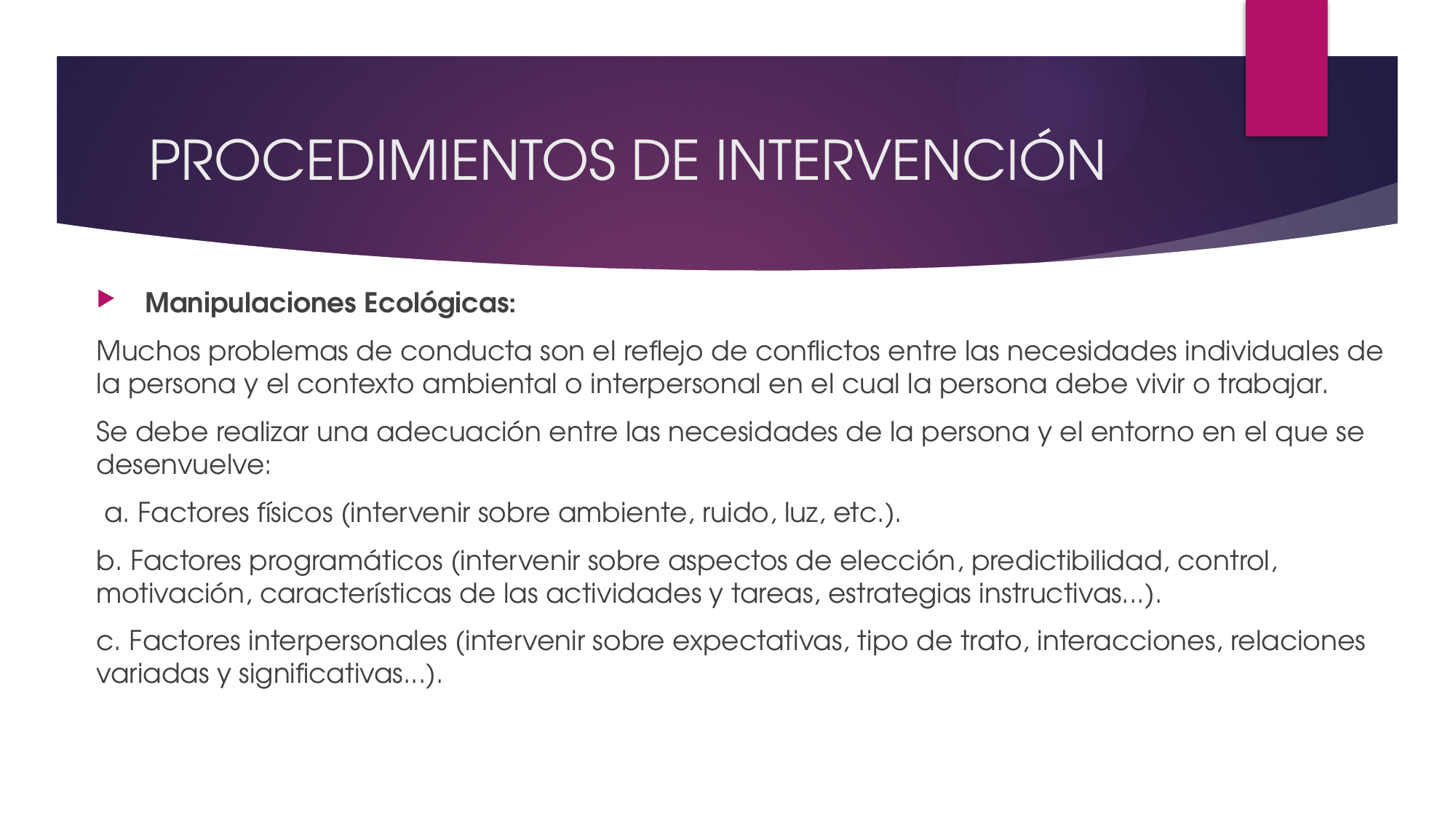

# PROCEDIMIENTOS DE INTERVENCIÓN
 Manipulaciones Ecológicas:
Muchos problemas de conducta son el reflejo de conflictos entre las necesidades individuales de la persona y el contexto ambiental o interpersonal en el cual la persona debe vivir o trabajar.
Se debe realizar una adecuación entre las necesidades de la persona y el entorno en el que se desenvuelve:
 a. Factores físicos (intervenir sobre ambiente, ruido, luz, etc.).
b. Factores programáticos (intervenir sobre aspectos de elección, predictibilidad, control, motivación, características de las actividades y tareas, estrategias instructivas...).
c. Factores interpersonales (intervenir sobre expectativas, tipo de trato, interacciones, relaciones variadas y significativas...).